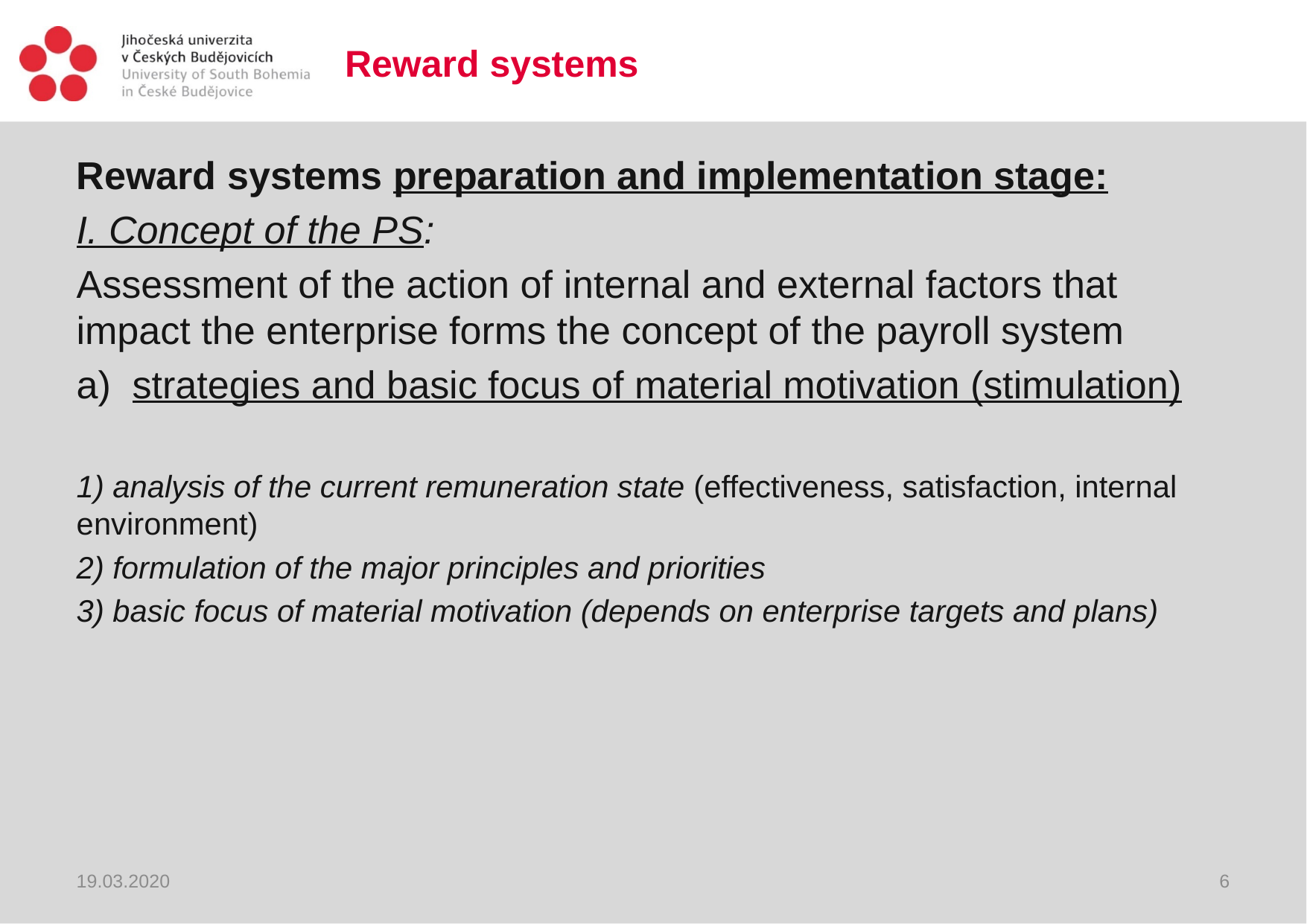

# Reward systems
Reward systems preparation and implementation stage:
I. Concept of the PS:
Assessment of the action of internal and external factors that impact the enterprise forms the concept of the payroll system
strategies and basic focus of material motivation (stimulation)

1) analysis of the current remuneration state (effectiveness, satisfaction, internal environment)
2) formulation of the major principles and priorities
3) basic focus of material motivation (depends on enterprise targets and plans)
19.03.2020
6